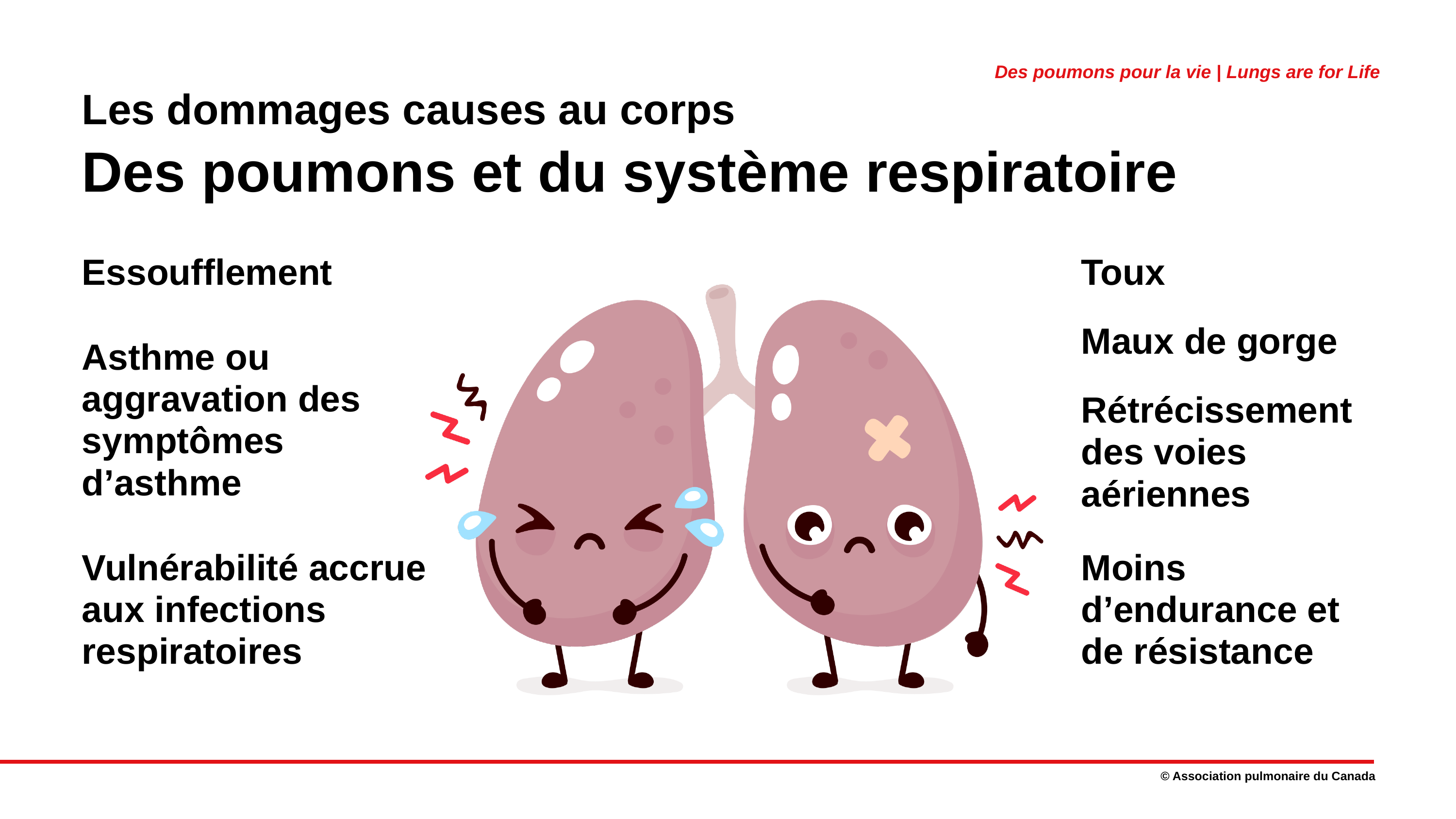

Des poumons pour la vie | Lungs are for Life
Les dommages causes au corps
Des poumons et du système respiratoire
Essoufflement
Toux

Maux de gorge
Asthme ou aggravation des symptômes d’asthme
Rétrécissement des voies aériennes
Vulnérabilité accrue aux infections respiratoires
Moins d’endurance et de résistance

© Association pulmonaire du Canada